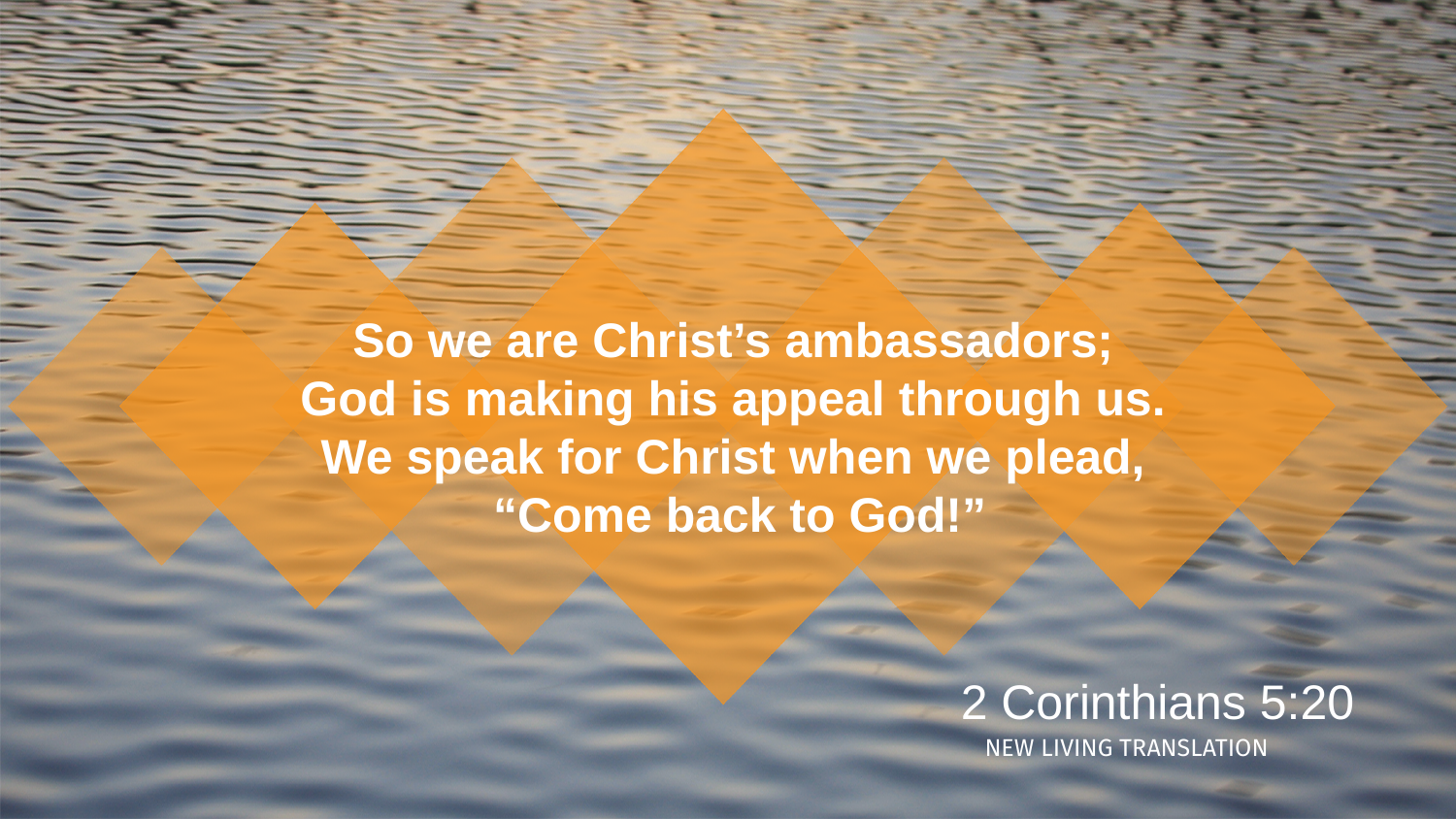

So we are Christ’s ambassadors;
God is making his appeal through us.
We speak for Christ when we plead,
“Come back to God!”
2 Corinthians 5:20
NEW LIVING TRANSLATION